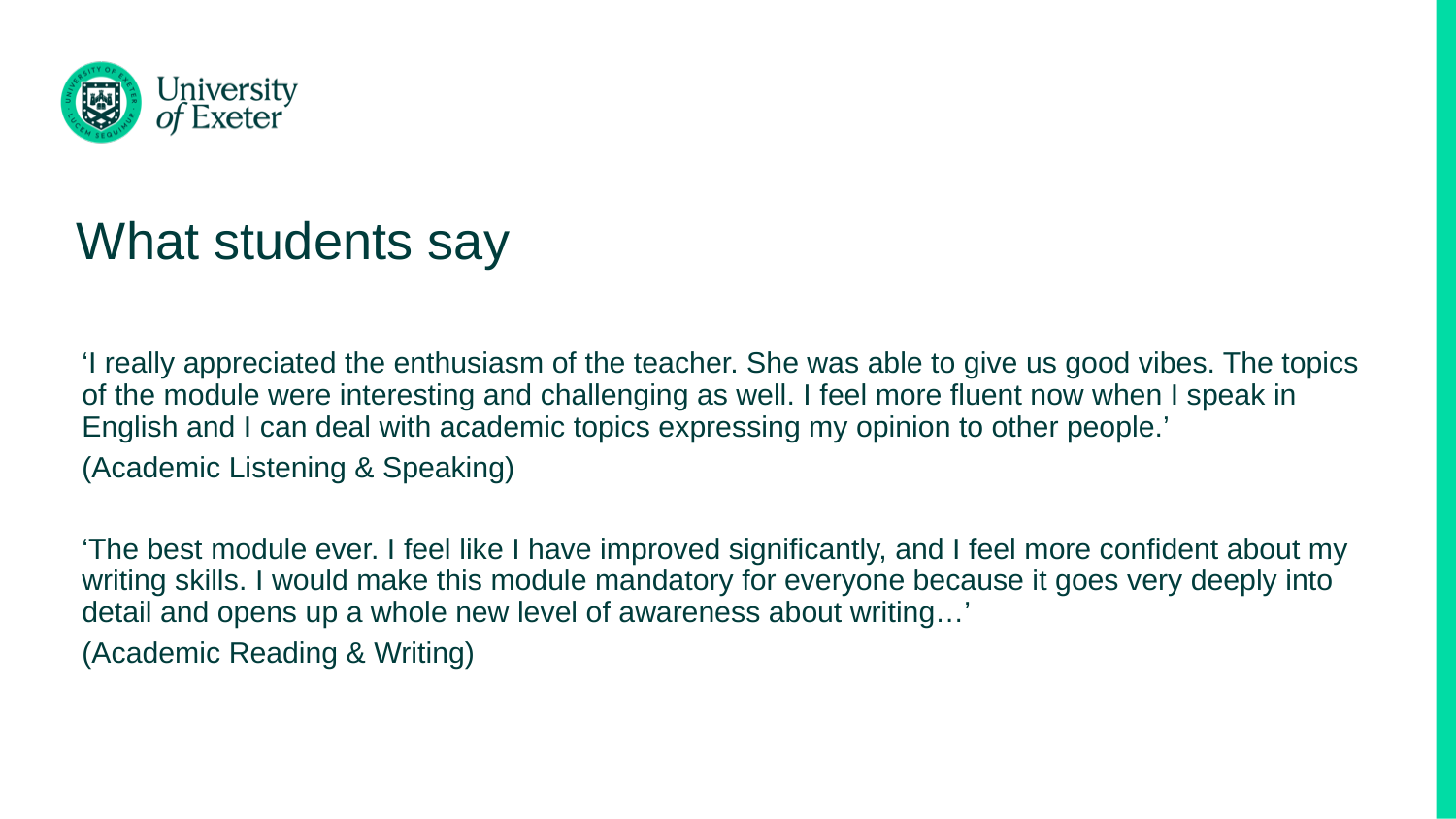

# What students say
‘I really appreciated the enthusiasm of the teacher. She was able to give us good vibes. The topics of the module were interesting and challenging as well. I feel more fluent now when I speak in English and I can deal with academic topics expressing my opinion to other people.’
(Academic Listening & Speaking)

‘The best module ever. I feel like I have improved significantly, and I feel more confident about my writing skills. I would make this module mandatory for everyone because it goes very deeply into detail and opens up a whole new level of awareness about writing…’
(Academic Reading & Writing)